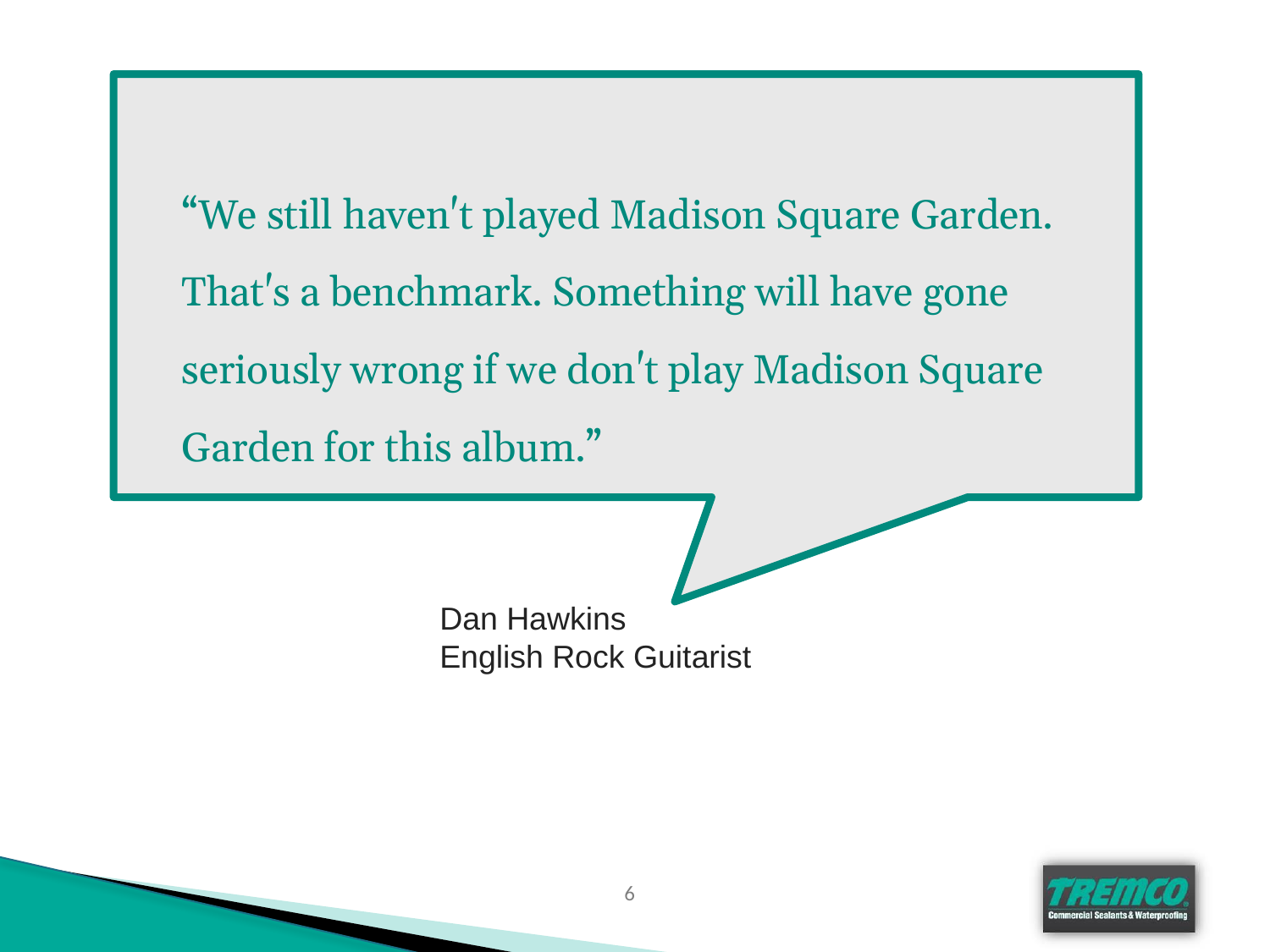

“We still haven't played Madison Square Garden. That's a benchmark. Something will have gone seriously wrong if we don't play Madison Square Garden for this album.”

Dan Hawkins
English Rock Guitarist